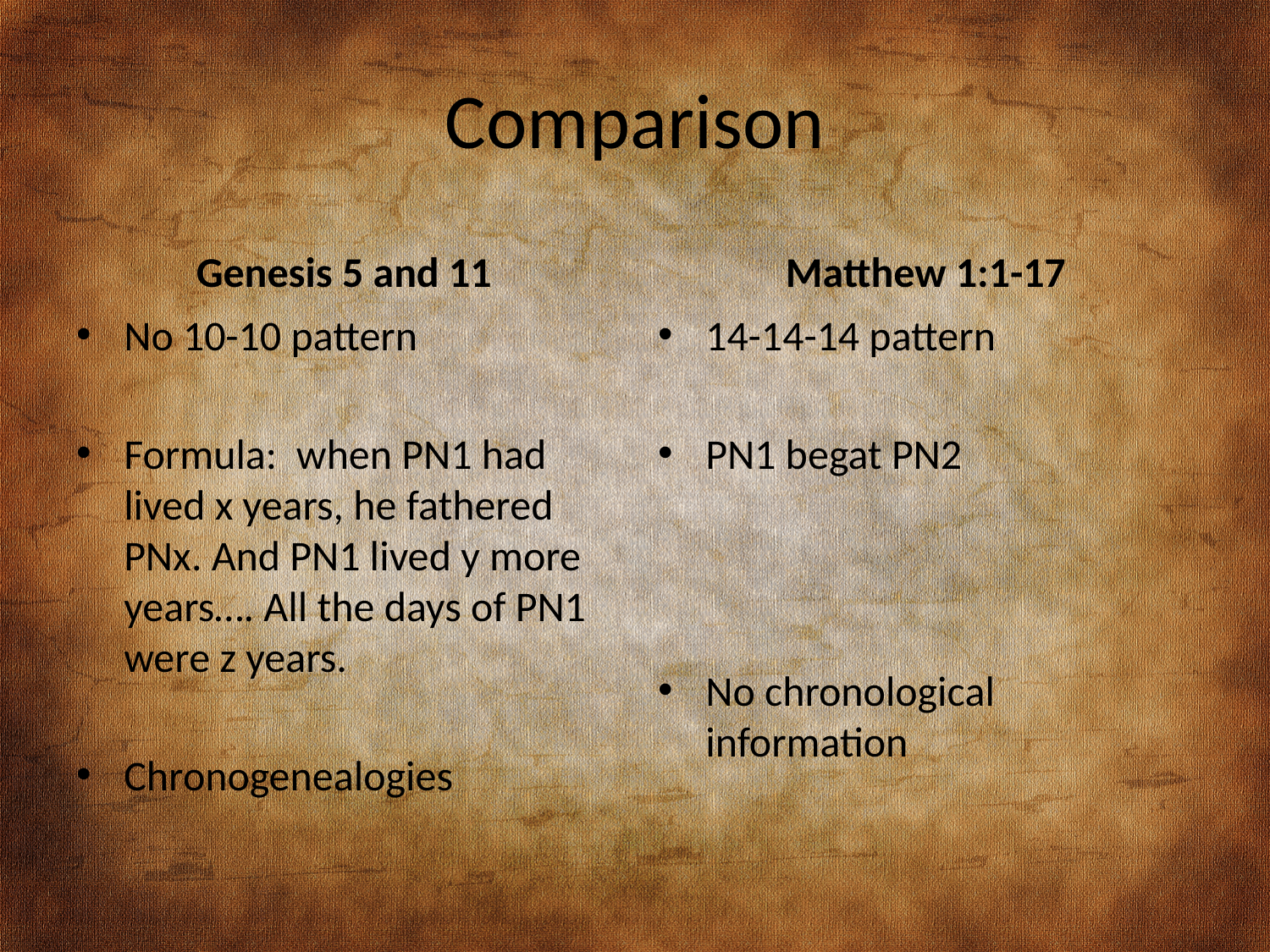

# Comparison
Genesis 5 and 11
Matthew 1:1-17
No 10-10 pattern

Formula:  when PN1 had lived x years, he fathered PNx. And PN1 lived y more years…. All the days of PN1 were z years.

Chronogenealogies

14-14-14 pattern

PN1 begat PN2

No chronological information